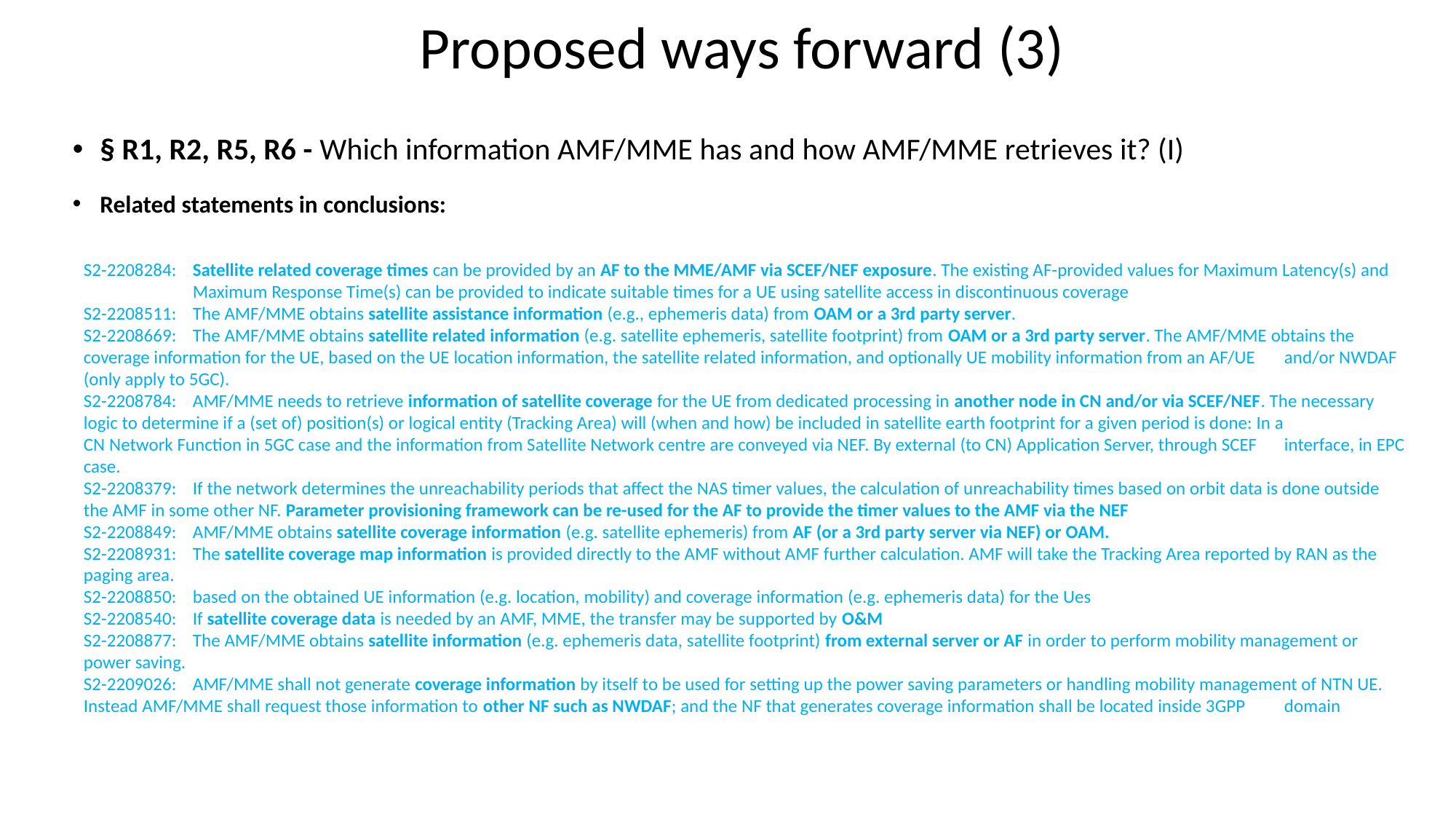

# Proposed ways forward (3)
§ R1, R2, R5, R6 - Which information AMF/MME has and how AMF/MME retrieves it? (I)
Related statements in conclusions:
S2-2208284:	Satellite related coverage times can be provided by an AF to the MME/AMF via SCEF/NEF exposure. The existing AF-provided values for Maximum Latency(s) and 	Maximum Response Time(s) can be provided to indicate suitable times for a UE using satellite access in discontinuous coverage
S2-2208511:	The AMF/MME obtains satellite assistance information (e.g., ephemeris data) from OAM or a 3rd party server.
S2-2208669:	The AMF/MME obtains satellite related information (e.g. satellite ephemeris, satellite footprint) from OAM or a 3rd party server. The AMF/MME obtains the 	coverage information for the UE, based on the UE location information, the satellite related information, and optionally UE mobility information from an AF/UE 	and/or NWDAF (only apply to 5GC).
S2-2208784:	AMF/MME needs to retrieve information of satellite coverage for the UE from dedicated processing in another node in CN and/or via SCEF/NEF. The necessary 	logic to determine if a (set of) position(s) or logical entity (Tracking Area) will (when and how) be included in satellite earth footprint for a given period is done: In a 	CN Network Function in 5GC case and the information from Satellite Network centre are conveyed via NEF. By external (to CN) Application Server, through SCEF 	interface, in EPC case.
S2-2208379: 	If the network determines the unreachability periods that affect the NAS timer values, the calculation of unreachability times based on orbit data is done outside 	the AMF in some other NF. Parameter provisioning framework can be re-used for the AF to provide the timer values to the AMF via the NEF
S2-2208849: 	AMF/MME obtains satellite coverage information (e.g. satellite ephemeris) from AF (or a 3rd party server via NEF) or OAM.
S2-2208931: 	The satellite coverage map information is provided directly to the AMF without AMF further calculation. AMF will take the Tracking Area reported by RAN as the 	paging area.
S2-2208850: 	based on the obtained UE information (e.g. location, mobility) and coverage information (e.g. ephemeris data) for the Ues
S2-2208540: 	If satellite coverage data is needed by an AMF, MME, the transfer may be supported by O&M
S2-2208877:	The AMF/MME obtains satellite information (e.g. ephemeris data, satellite footprint) from external server or AF in order to perform mobility management or 	power saving.
S2-2209026: 	AMF/MME shall not generate coverage information by itself to be used for setting up the power saving parameters or handling mobility management of NTN UE. 	Instead AMF/MME shall request those information to other NF such as NWDAF; and the NF that generates coverage information shall be located inside 3GPP 	domain